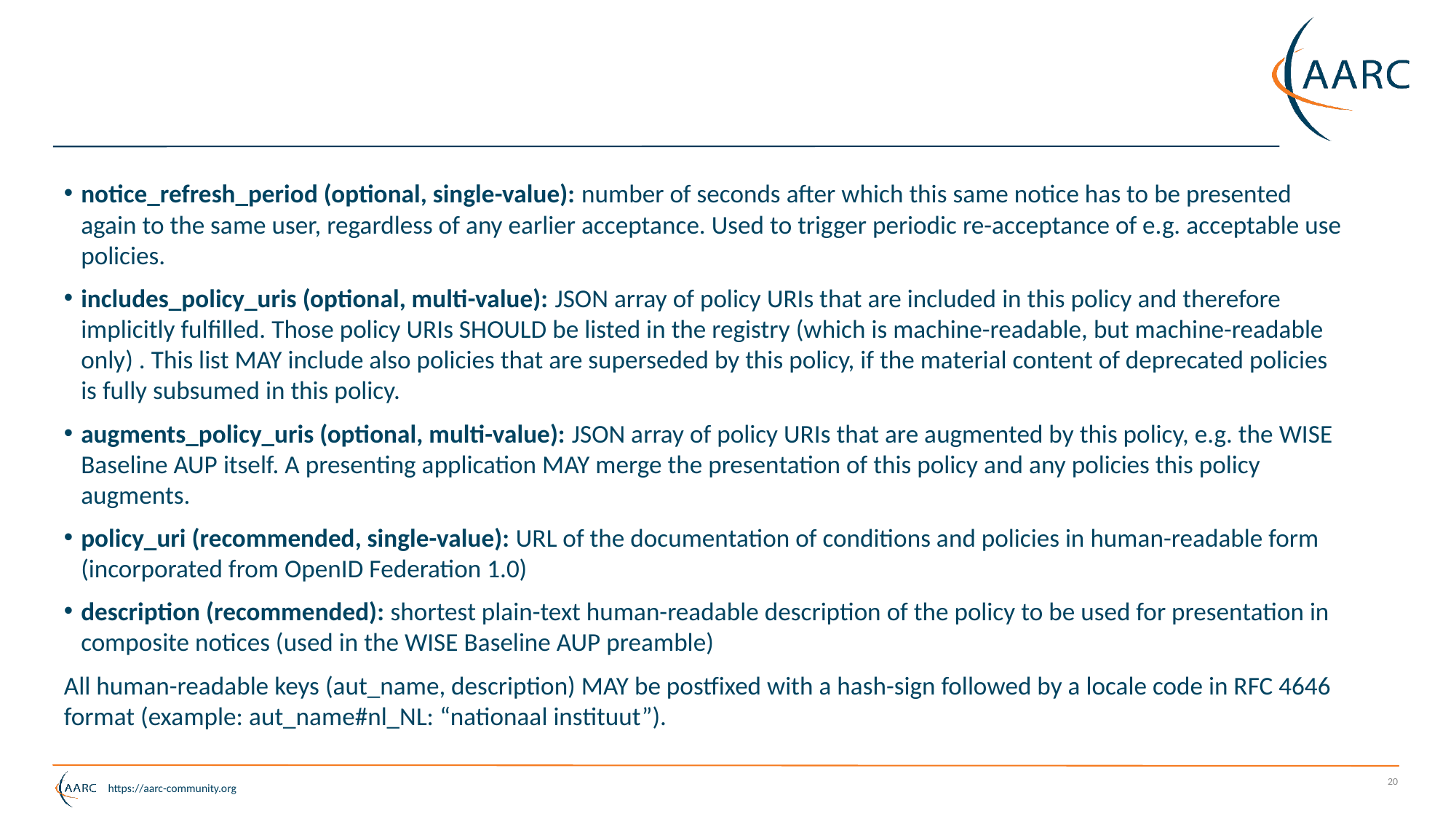

#
notice_refresh_period (optional, single-value): number of seconds after which this same notice has to be presented again to the same user, regardless of any earlier acceptance. Used to trigger periodic re-acceptance of e.g. acceptable use policies.
includes_policy_uris (optional, multi-value): JSON array of policy URIs that are included in this policy and therefore implicitly fulfilled. Those policy URIs SHOULD be listed in the registry (which is machine-readable, but machine-readable only) . This list MAY include also policies that are superseded by this policy, if the material content of deprecated policies is fully subsumed in this policy.
augments_policy_uris (optional, multi-value): JSON array of policy URIs that are augmented by this policy, e.g. the WISE Baseline AUP itself. A presenting application MAY merge the presentation of this policy and any policies this policy augments.
policy_uri (recommended, single-value): URL of the documentation of conditions and policies in human-readable form (incorporated from OpenID Federation 1.0)
description (recommended): shortest plain-text human-readable description of the policy to be used for presentation in composite notices (used in the WISE Baseline AUP preamble)
All human-readable keys (aut_name, description) MAY be postfixed with a hash-sign followed by a locale code in RFC 4646 format (example: aut_name#nl_NL: “nationaal instituut”).
20